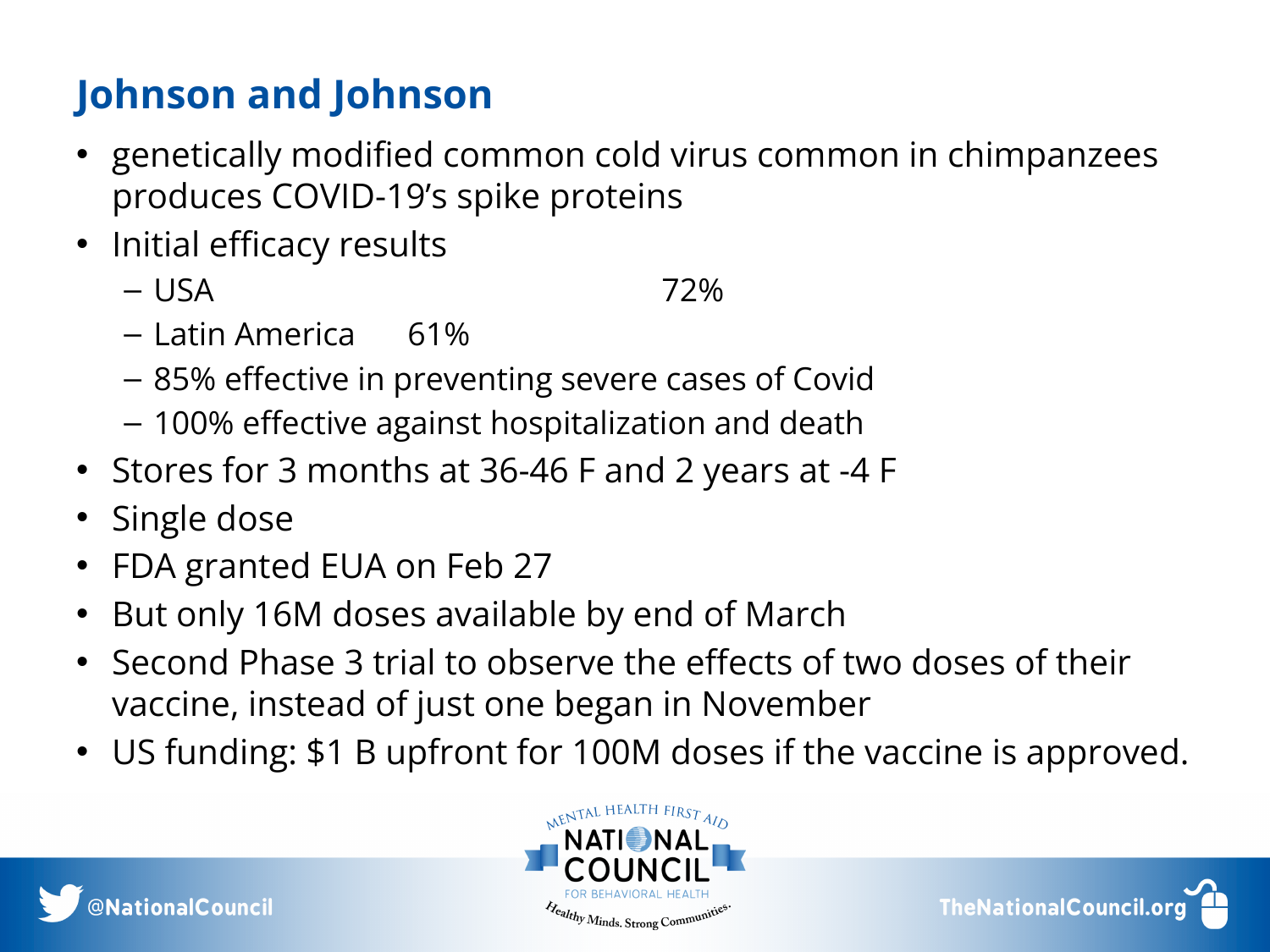

# Johnson and Johnson
genetically modified common cold virus common in chimpanzees produces COVID-19’s spike proteins
Initial efficacy results
USA				72%
Latin America	61%
85% effective in preventing severe cases of Covid
100% effective against hospitalization and death
Stores for 3 months at 36-46 F and 2 years at -4 F
Single dose
FDA granted EUA on Feb 27
But only 16M doses available by end of March
Second Phase 3 trial to observe the effects of two doses of their vaccine, instead of just one began in November
US funding: $1 B upfront for 100M doses if the vaccine is approved.